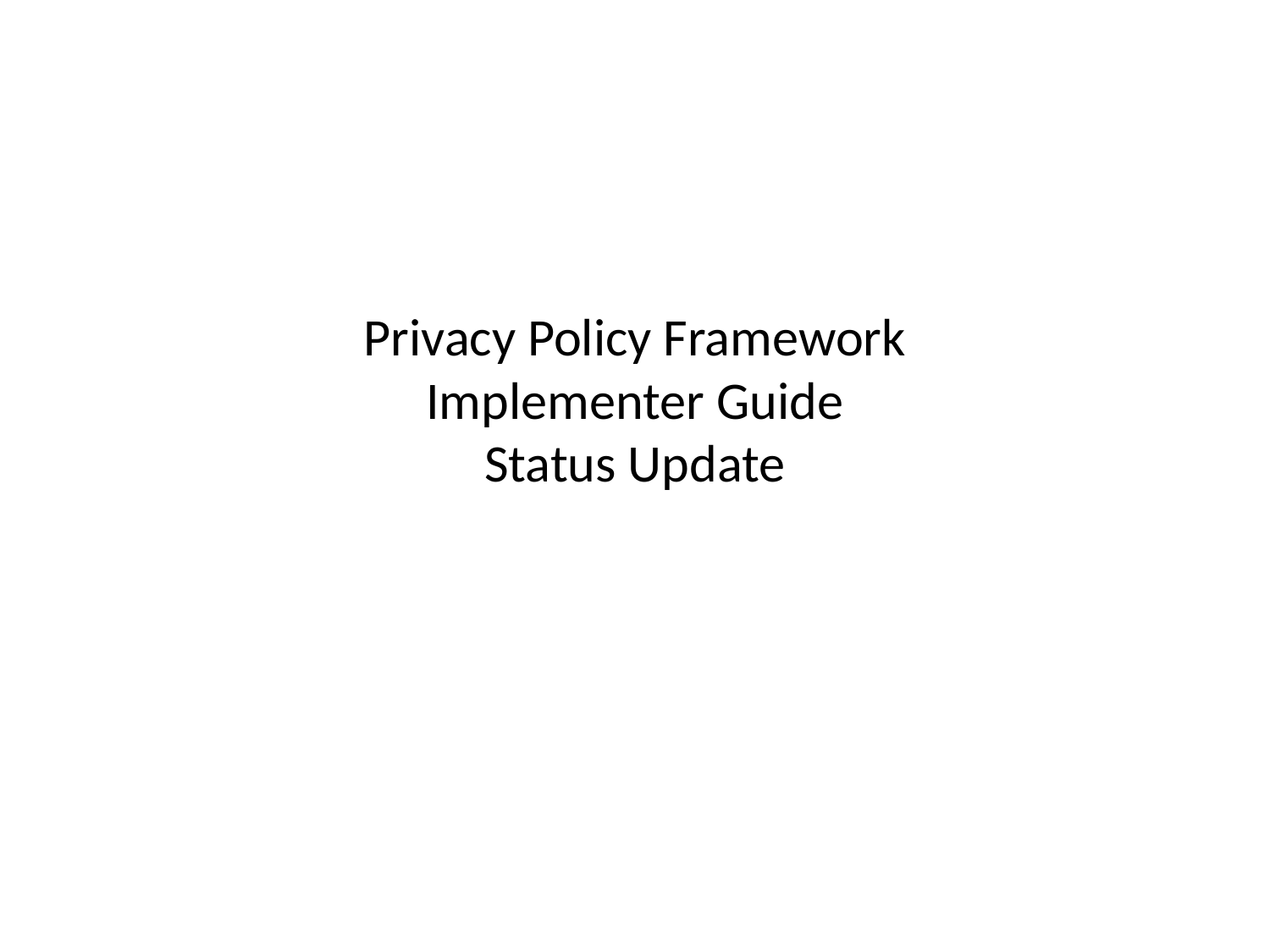

# Privacy Policy Framework Implementer Guide Status Update